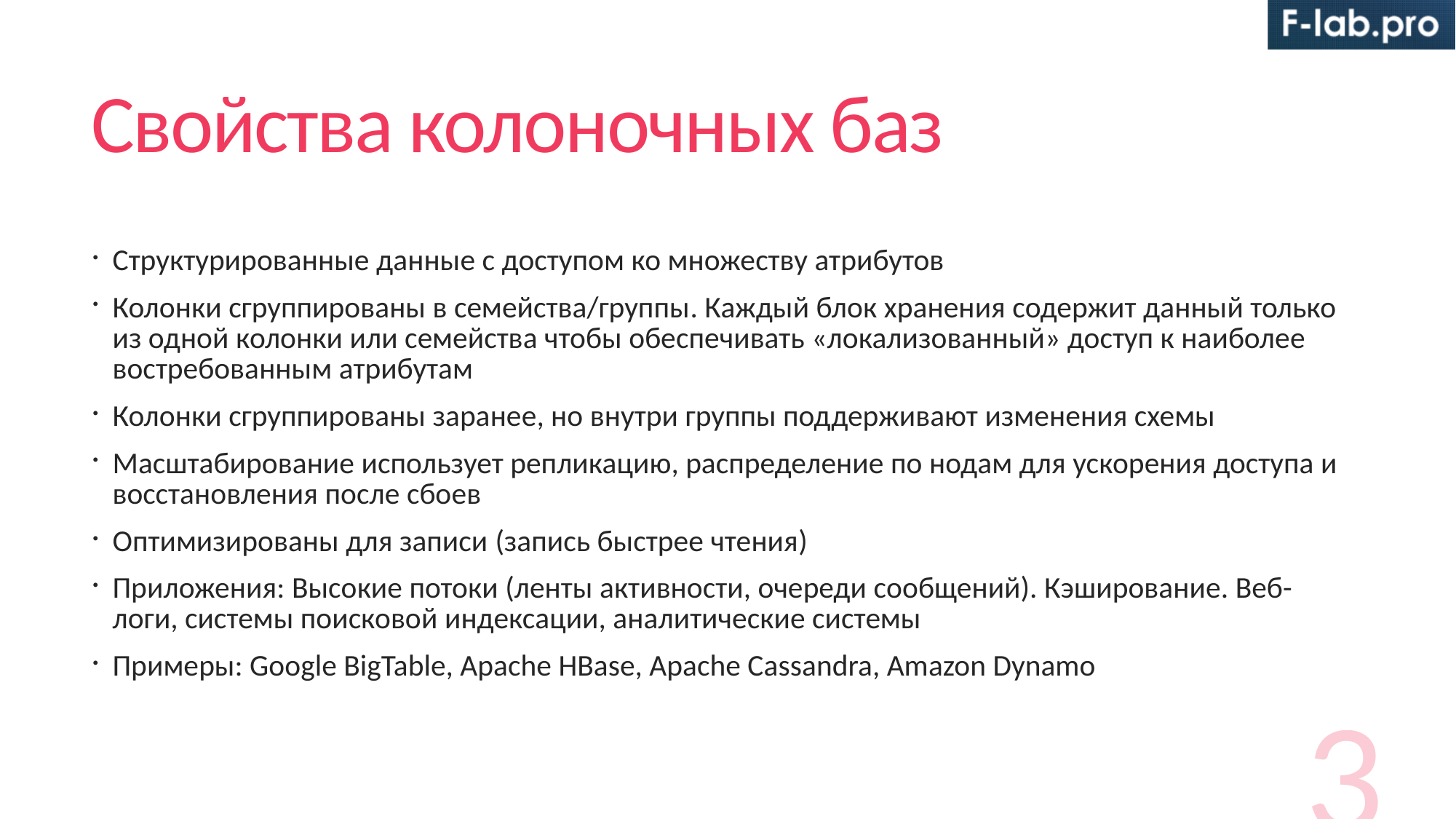

# Свойства колоночных баз
Структурированные данные с доступом ко множеству атрибутов
Колонки сгруппированы в семейства/группы. Каждый блок хранения содержит данный только из одной колонки или семейства чтобы обеспечивать «локализованный» доступ к наиболее востребованным атрибутам
Колонки сгруппированы заранее, но внутри группы поддерживают изменения схемы
Масштабирование использует репликацию, распределение по нодам для ускорения доступа и восстановления после сбоев
Оптимизированы для записи (запись быстрее чтения)
Приложения: Высокие потоки (ленты активности, очереди сообщений). Кэширование. Веб-логи, системы поисковой индексации, аналитические системы
Примеры: Google BigTable, Apache HBase, Apache Cassandra, Amazon Dynamo
3